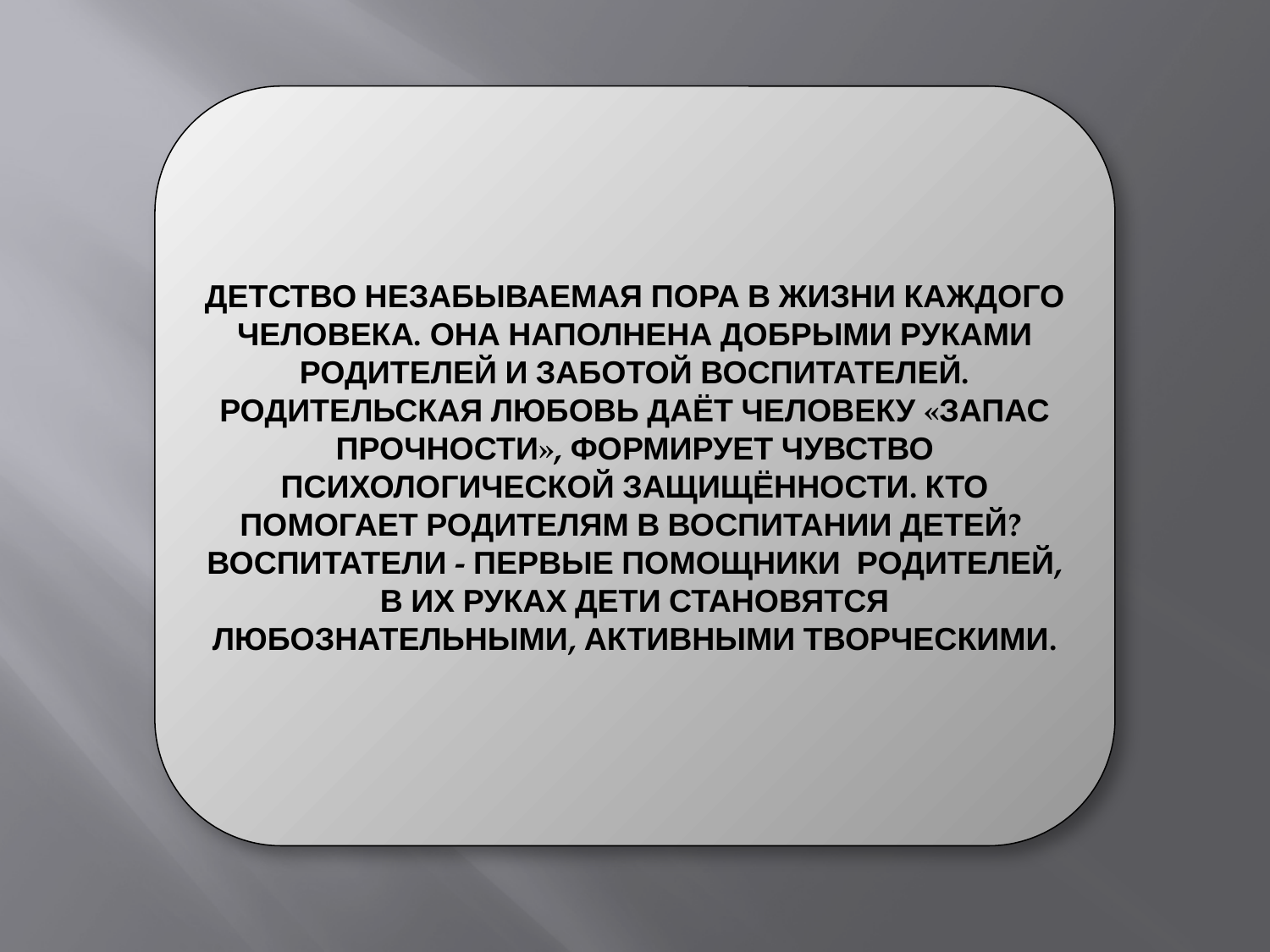

ДЕТСТВО НЕЗАБЫВАЕМАЯ ПОРА В ЖИЗНИ КАЖДОГО ЧЕЛОВЕКА. ОНА НАПОЛНЕНА ДОБРЫМИ РУКАМИ РОДИТЕЛЕЙ И ЗАБОТОЙ ВОСПИТАТЕЛЕЙ. РОДИТЕЛЬСКАЯ ЛЮБОВЬ ДАЁТ ЧЕЛОВЕКУ «ЗАПАС ПРОЧНОСТИ», ФОРМИРУЕТ ЧУВСТВО ПСИХОЛОГИЧЕСКОЙ ЗАЩИЩЁННОСТИ. КТО ПОМОГАЕТ РОДИТЕЛЯМ В ВОСПИТАНИИ ДЕТЕЙ?
ВОСПИТАТЕЛИ - ПЕРВЫЕ ПОМОЩНИКИ  РОДИТЕЛЕЙ, В ИХ РУКАХ ДЕТИ СТАНОВЯТСЯ ЛЮБОЗНАТЕЛЬНЫМИ, АКТИВНЫМИ ТВОРЧЕСКИМИ.